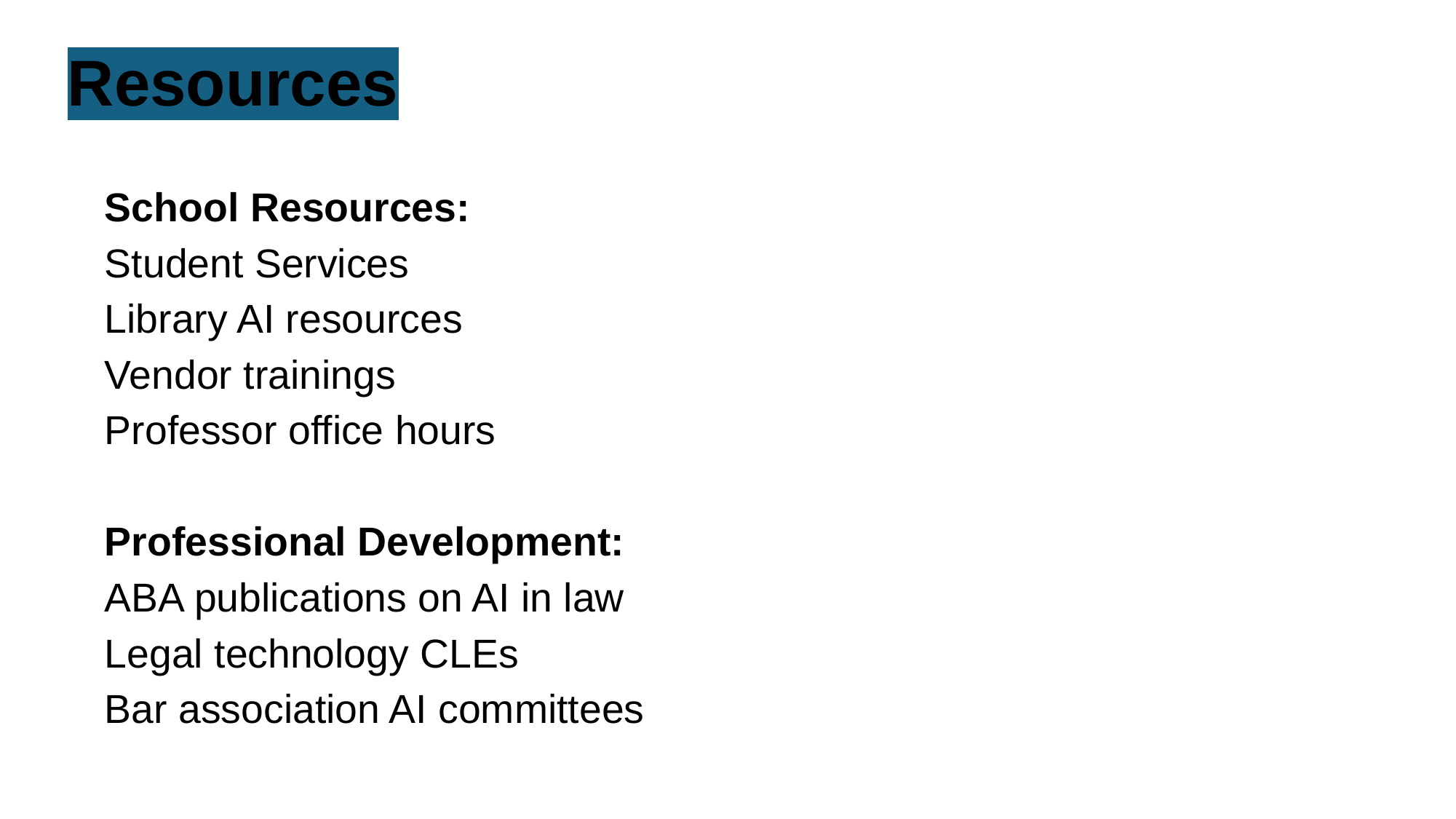

# Resources

School Resources:
Student Services
Library AI resources
Vendor trainings
Professor office hours

Professional Development:
ABA publications on AI in law
Legal technology CLEs
Bar association AI committees